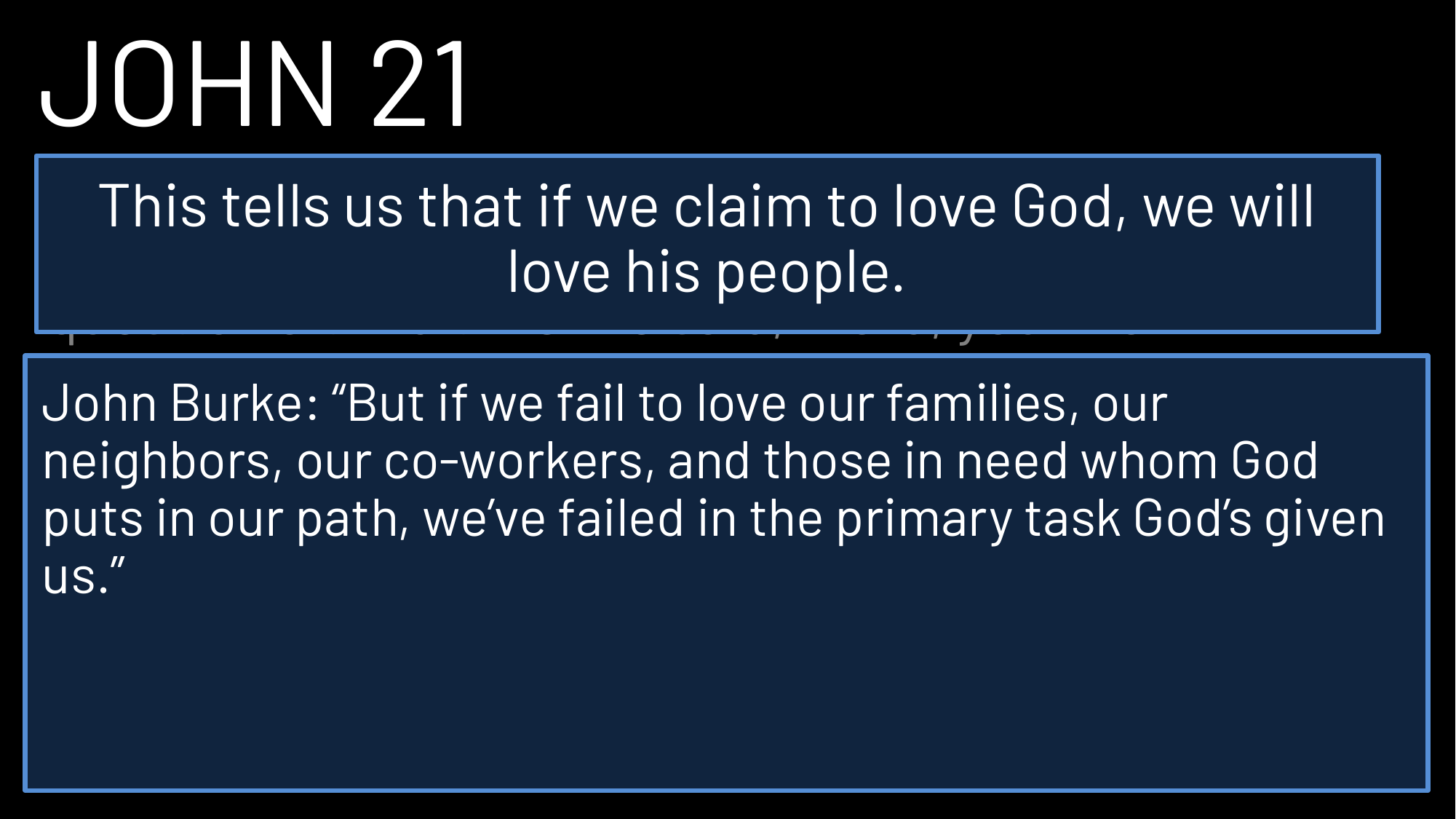

JOHN 21
17 A third time he asked him, “Simon son of John, do you love me?” Peter was hurt that Jesus asked the question a third time. He said, “Lord, you know everything. You know that I love you.” Jesus said, “Then feed my sheep.”

This tells us that if we claim to love God, we will love his people.

John Burke: “But if we fail to love our families, our neighbors, our co-workers, and those in need whom God puts in our path, we’ve failed in the primary task God’s given us.”

“Feed my lambs” (v15)

“Take care of my sheep” (v16)